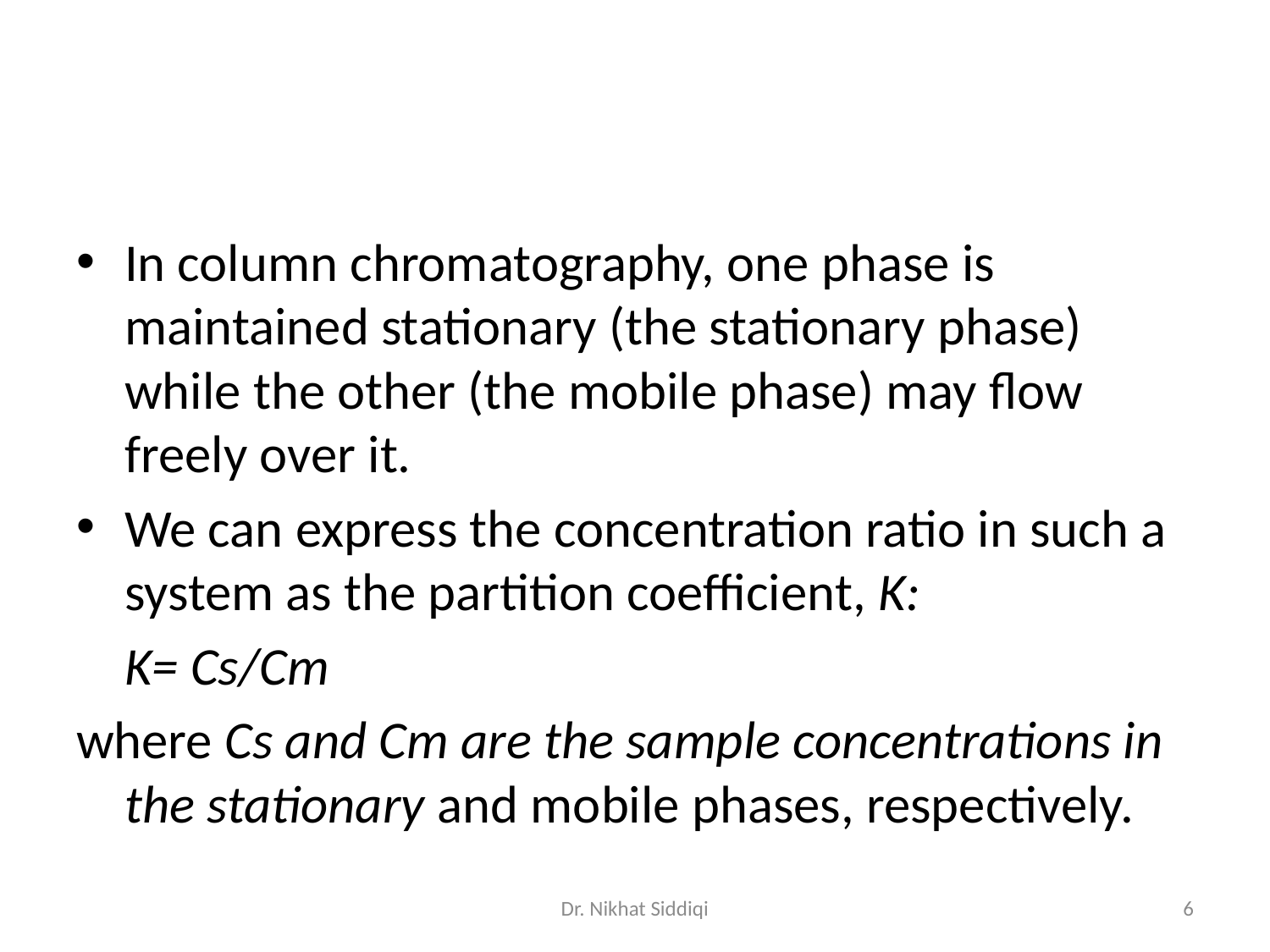

#
In column chromatography, one phase is maintained stationary (the stationary phase) while the other (the mobile phase) may flow freely over it.
We can express the concentration ratio in such a system as the partition coefficient, K:
    K= Cs/Cm
where Cs and Cm are the sample concentrations in the stationary and mobile phases, respectively.
Dr. Nikhat Siddiqi
6